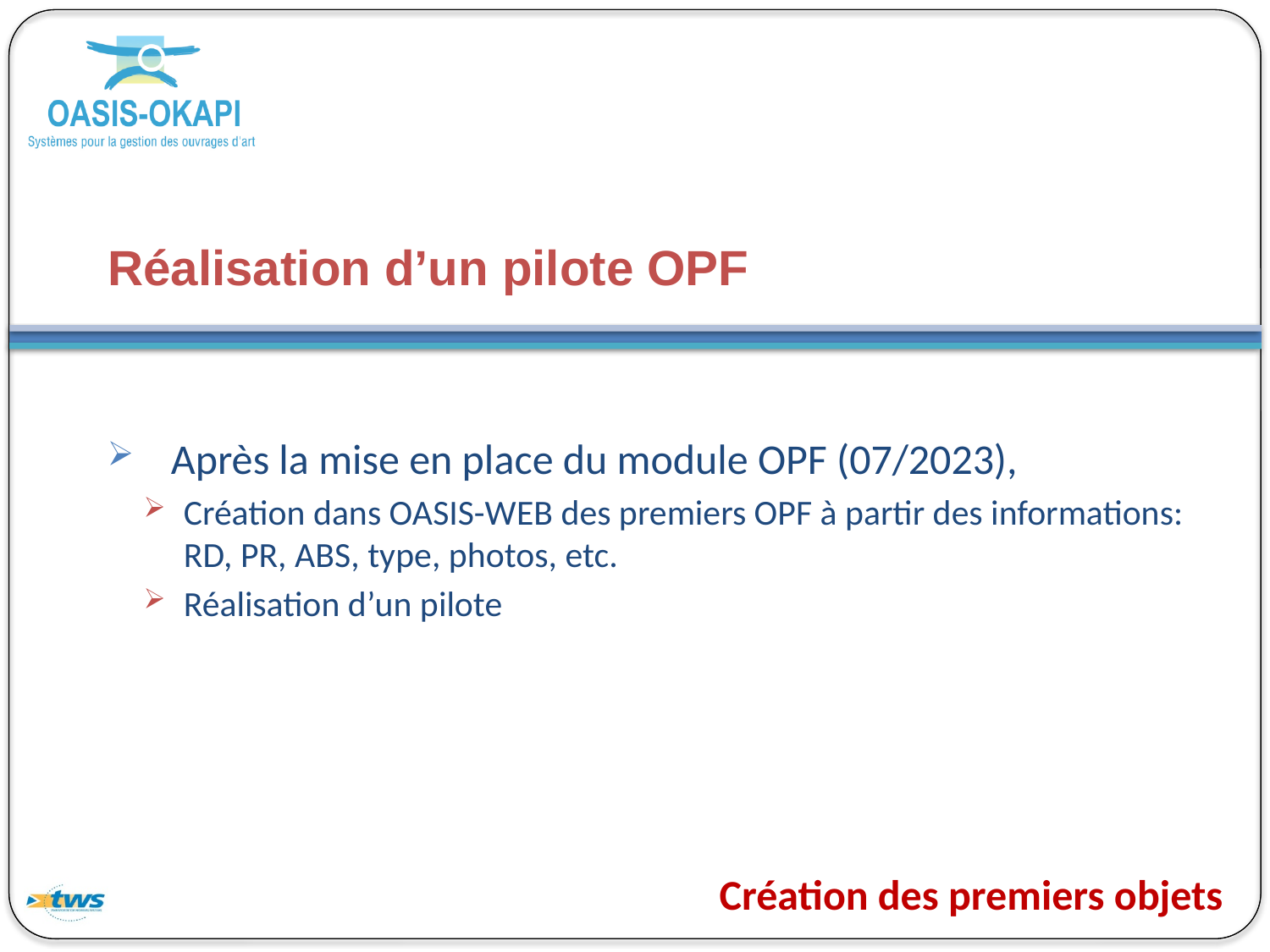

# Réalisation d’un pilote OPF
Après la mise en place du module OPF (07/2023),
Création dans OASIS-WEB des premiers OPF à partir des informations: RD, PR, ABS, type, photos, etc.
Réalisation d’un pilote
Création des premiers objets